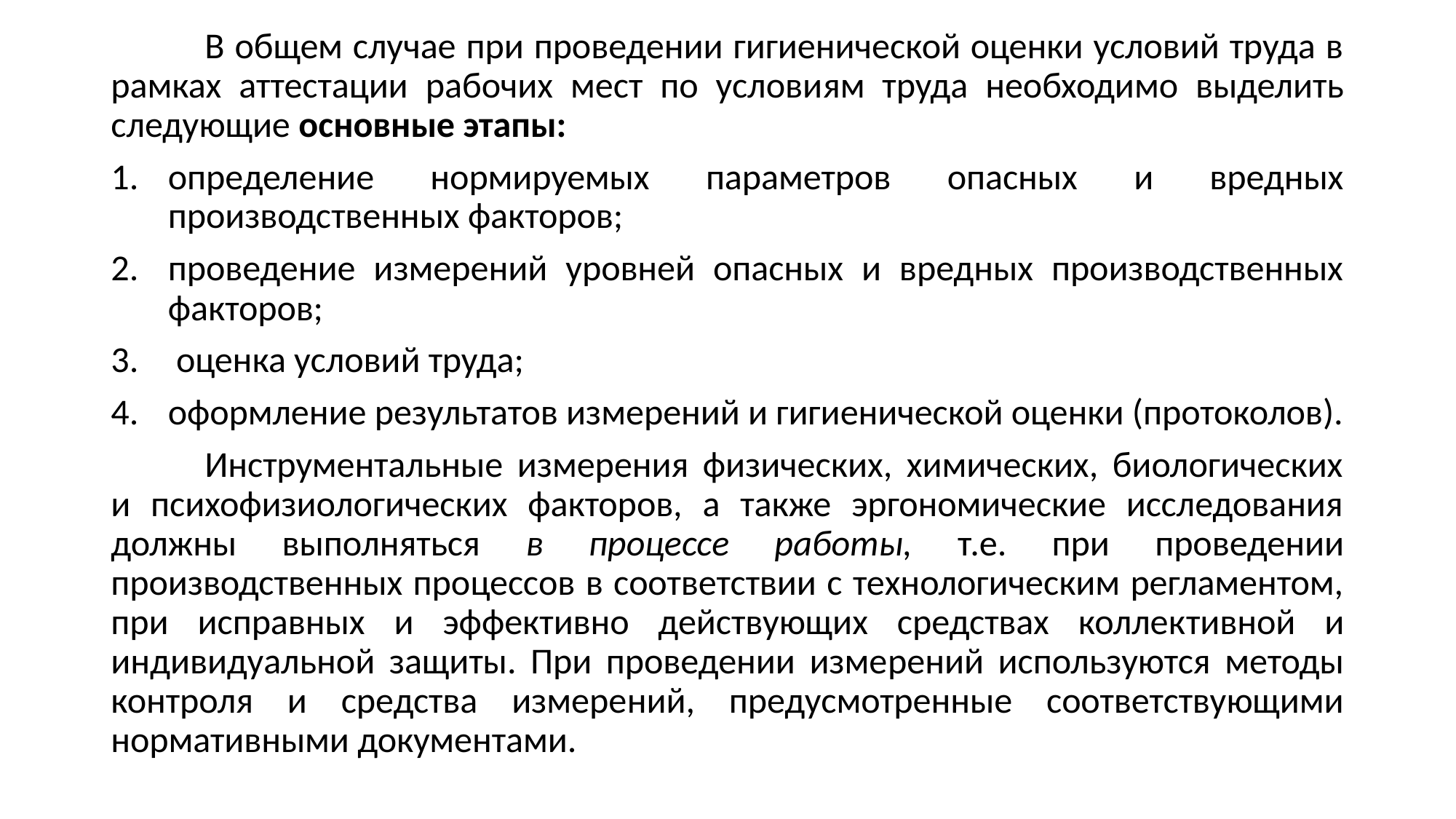

В общем случае при проведении гигиенической оценки условий труда в рамках аттестации рабочих мест по услови­ям труда необходимо выделить следующие основные этапы:
определение нормируемых параметров опасных и вредных производственных факторов;
проведение измерений уровней опасных и вредных производственных факторов;
 оценка условий труда;
оформление результатов измерений и гигиенической оценки (протоколов).
	Инструментальные измерения физических, химических, биологических и психофизиологических факторов, а также эргономические исследования должны выполняться в про­цессе работы, т.е. при проведении производственных про­цессов в соответствии с технологическим регламентом, при исправных и эффективно действующих средствах коллек­тивной и индивидуальной защиты. При проведении изме­рений используются методы контроля и средства измере­ний, предусмотренные соответствующими нормативными документами.